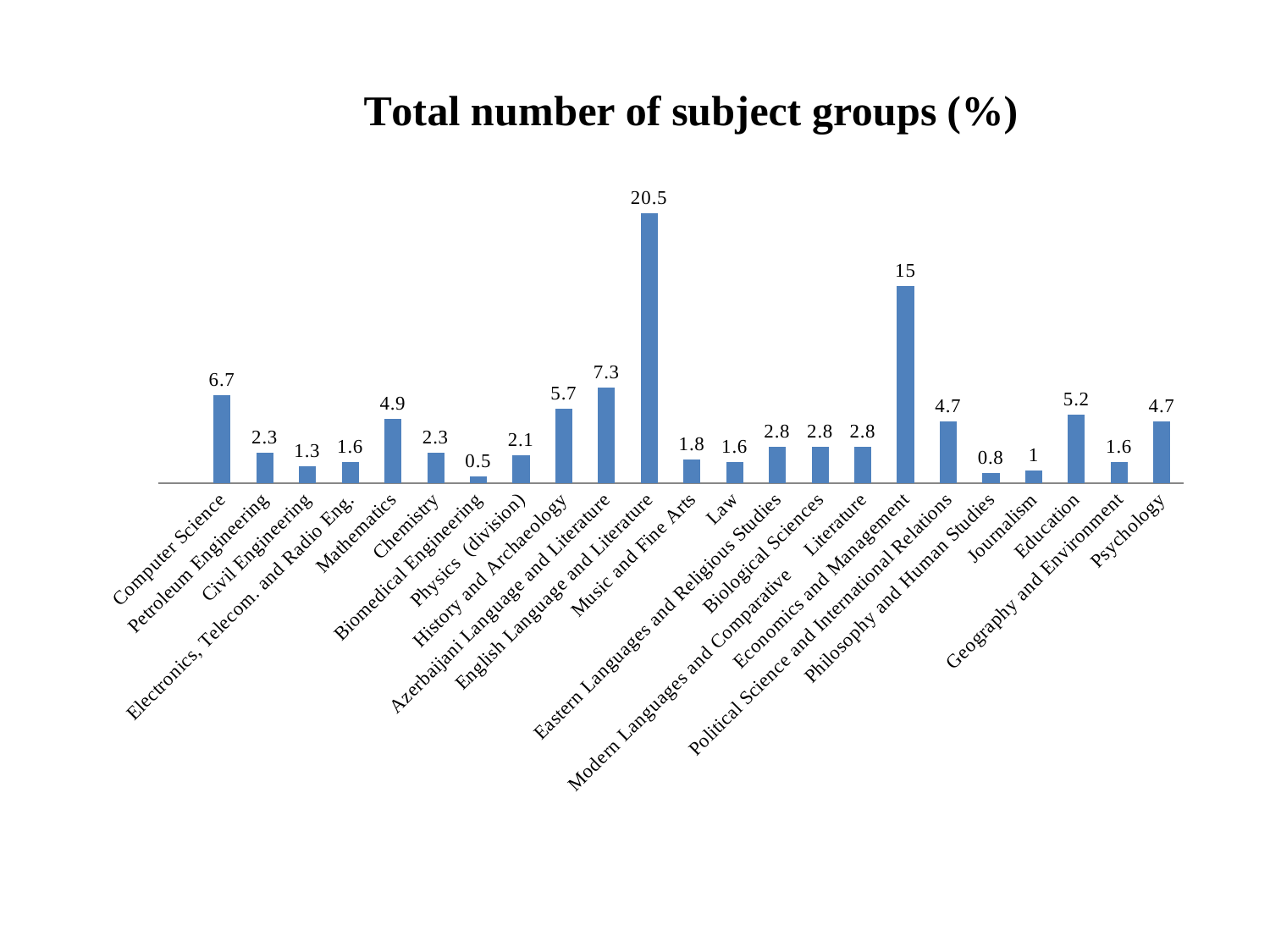

### Chart: Total number of subject groups (%)

| Category | Total number of subject groups |
|---|---|
|  | None |
| Computer Science | 6.7 |
| Petroleum Engineering | 2.3 |
| Civil Engineering | 1.3 |
|     Electronics, Telecom. and Radio Eng. | 1.6 |
| Mathematics | 4.9 |
| Chemistry | 2.3 |
| Biomedical Engineering | 0.5 |
| Physics  (division) | 2.1 |
| History and Archaeology | 5.7 |
|     Azerbaijani Language and Literature | 7.3 |
| English Language and Literature | 20.5 |
| Music and Fine Arts | 1.8 |
| Law | 1.6 |
|    Eastern Languages and Religious Studies | 2.8 |
|    Biological Sciences | 2.8 |
|   Modern Languages and Comparative     Literature | 2.8 |
|   Economics and Management | 15.0 |
|   Political Science and International Relations | 4.7 |
| Philosophy and Human Studies | 0.8 |
|    Journalism | 1.0 |
|    Education | 5.2 |
| Geography and Environment | 1.6 |
| Psychology | 4.7 |